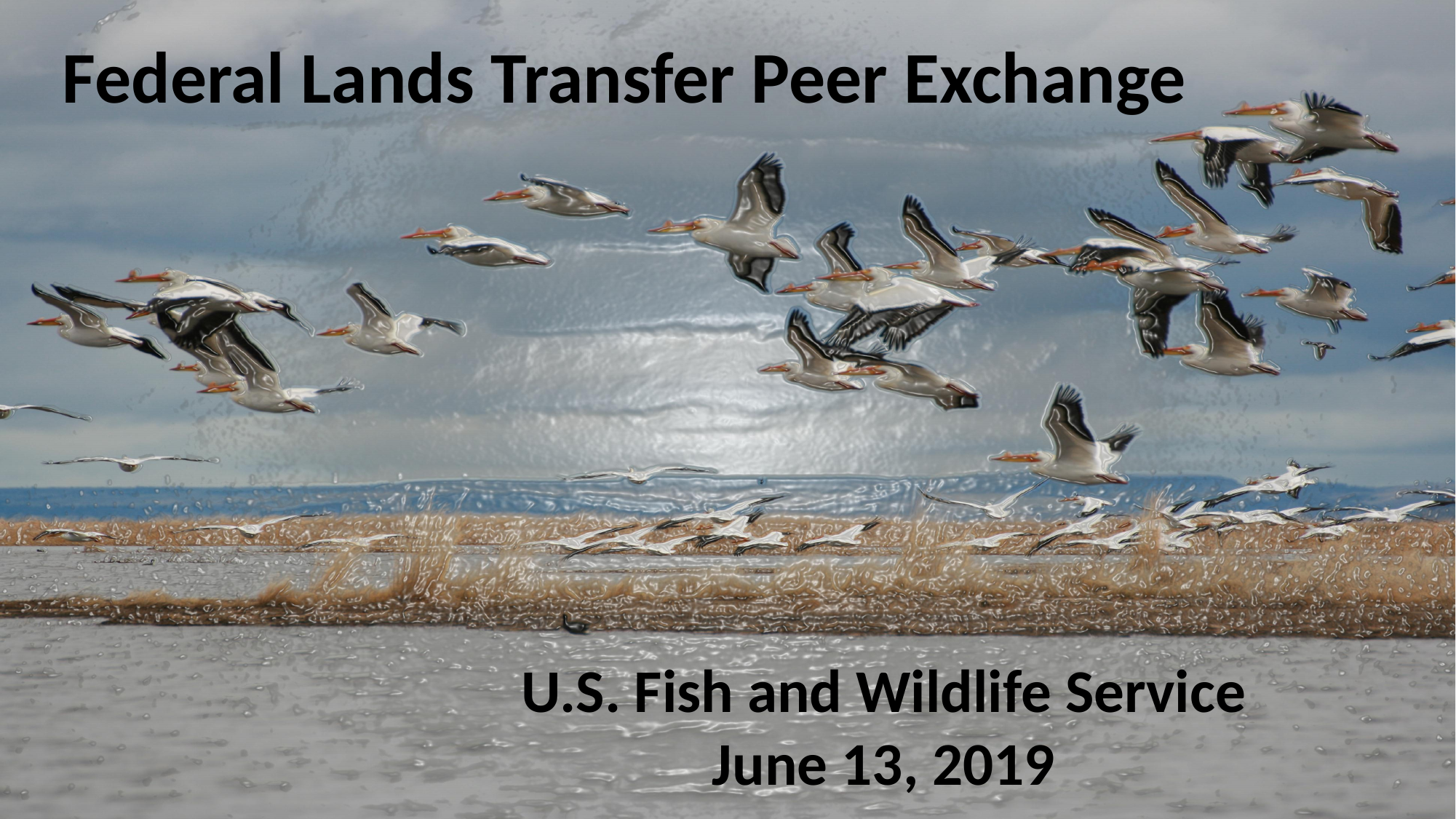

Federal Lands Transfer Peer Exchange
U.S. Fish and Wildlife Service
June 13, 2019